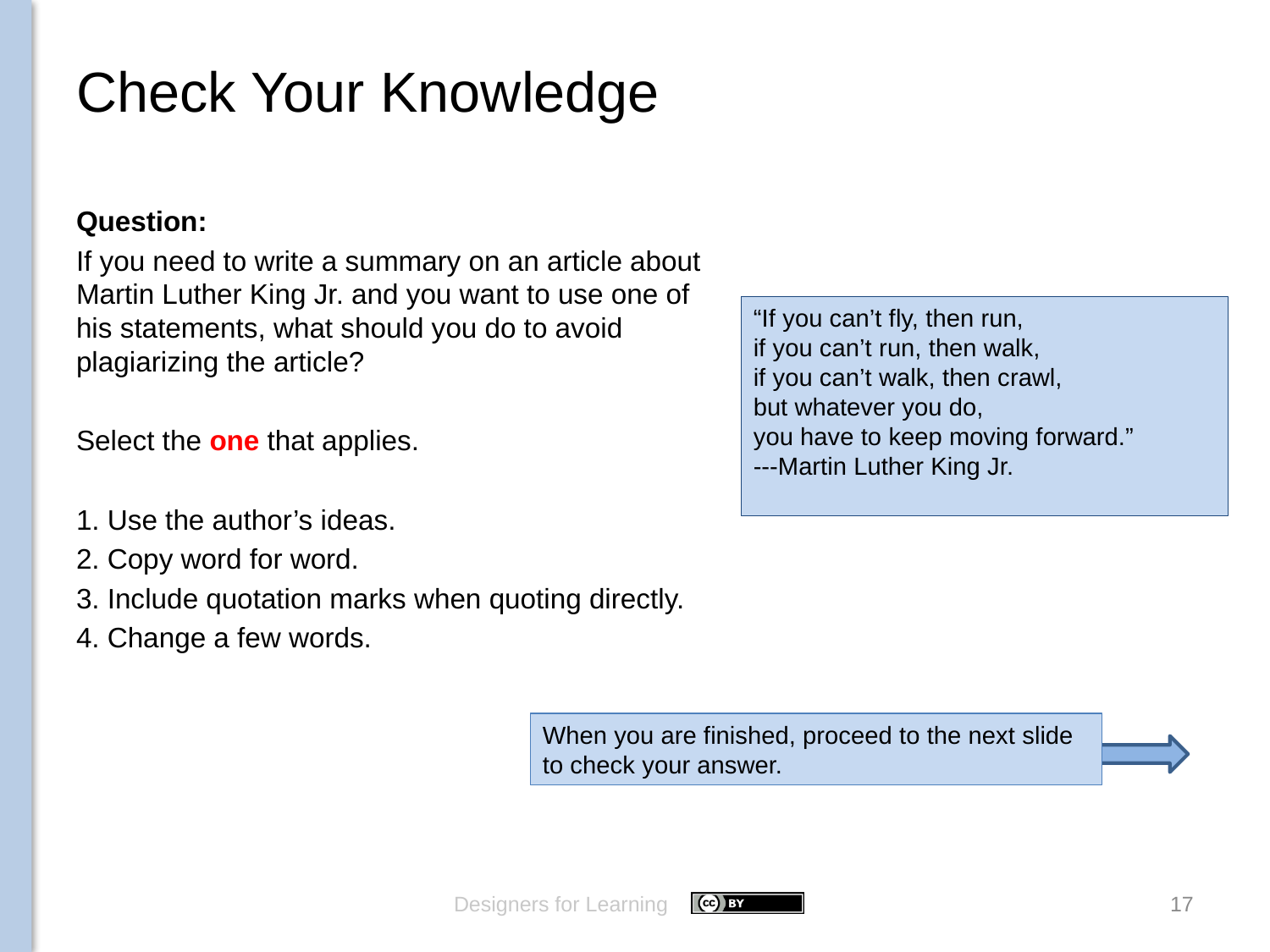

# Check Your Knowledge
Question:
If you need to write a summary on an article about Martin Luther King Jr. and you want to use one of his statements, what should you do to avoid plagiarizing the article?

Select the one that applies.

1. Use the author’s ideas.
2. Copy word for word.
3. Include quotation marks when quoting directly.
4. Change a few words.

“If you can’t fly, then run,
if you can’t run, then walk,
if you can’t walk, then crawl,
but whatever you do,
you have to keep moving forward.”
---Martin Luther King Jr.

When you are finished, proceed to the next slide to check your answer.

Designers for Learning
17